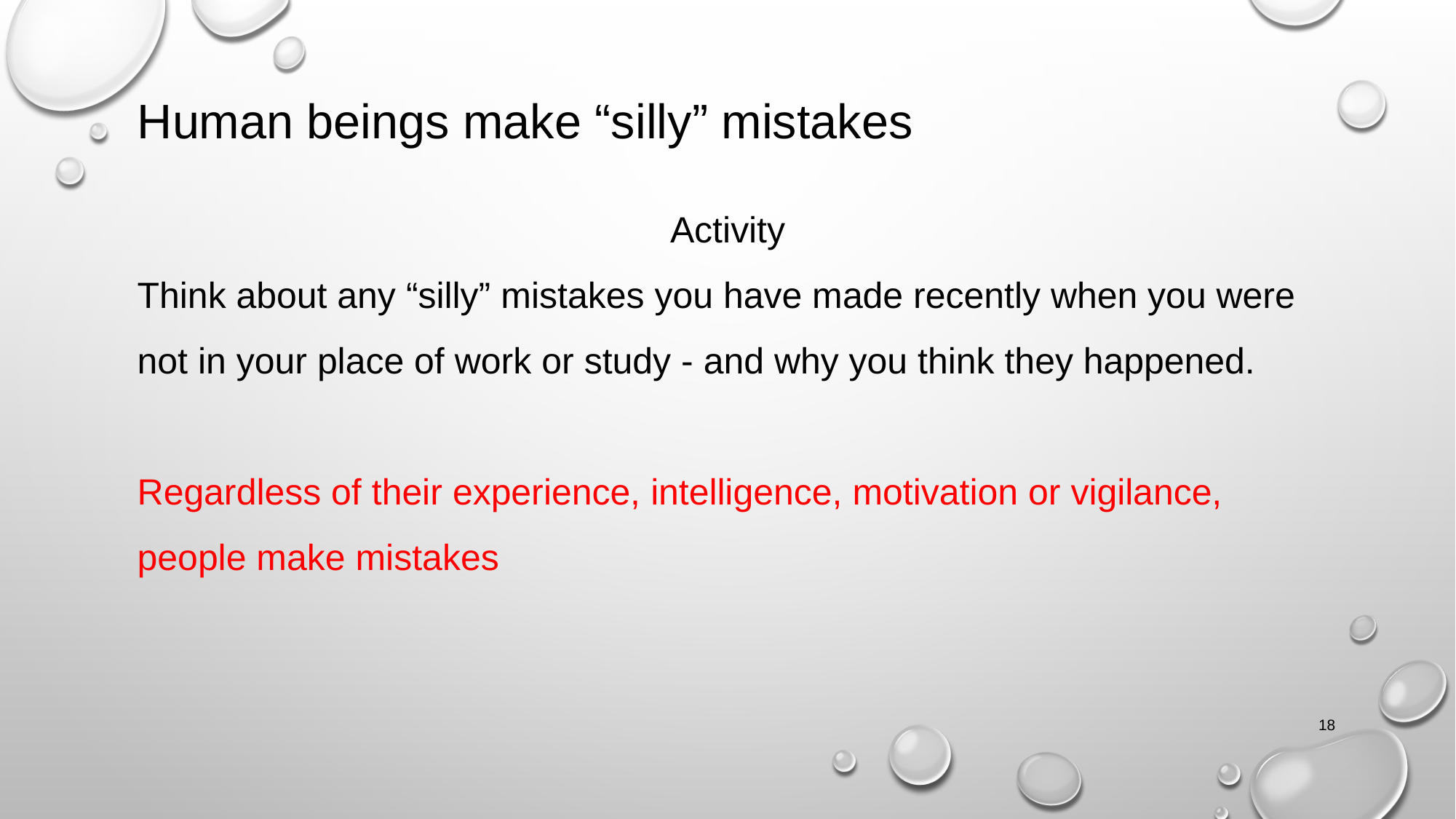

Human beings make “silly” mistakes

Activity
Think about any “silly” mistakes you have made recently when you were not in your place of work or study - and why you think they happened.

Regardless of their experience, intelligence, motivation or vigilance, people make mistakes
18